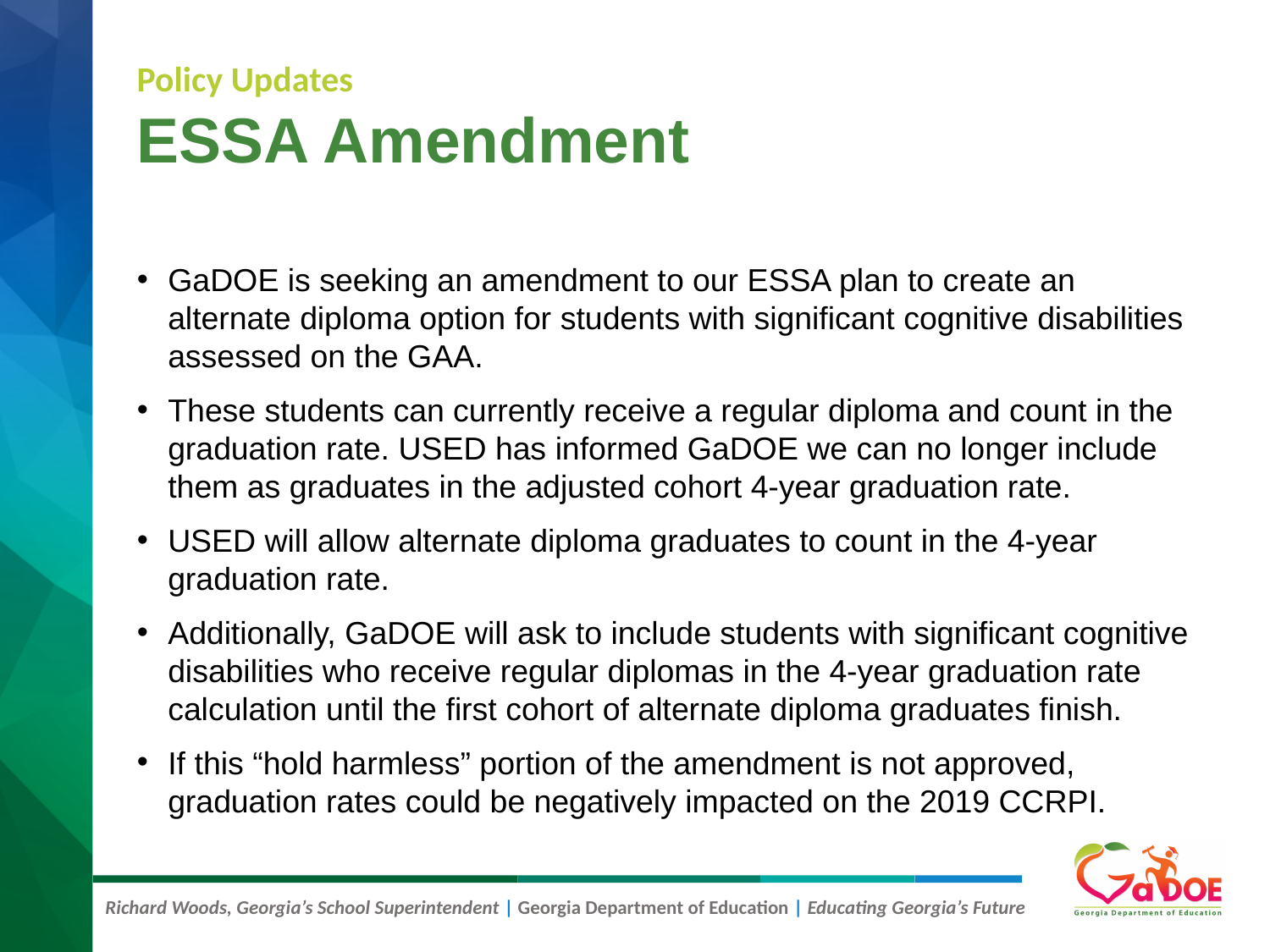

# ESSA Amendment
Policy Updates
GaDOE is seeking an amendment to our ESSA plan to create an alternate diploma option for students with significant cognitive disabilities assessed on the GAA.
These students can currently receive a regular diploma and count in the graduation rate. USED has informed GaDOE we can no longer include them as graduates in the adjusted cohort 4-year graduation rate.
USED will allow alternate diploma graduates to count in the 4-year graduation rate.
Additionally, GaDOE will ask to include students with significant cognitive disabilities who receive regular diplomas in the 4-year graduation rate calculation until the first cohort of alternate diploma graduates finish.
If this “hold harmless” portion of the amendment is not approved, graduation rates could be negatively impacted on the 2019 CCRPI.